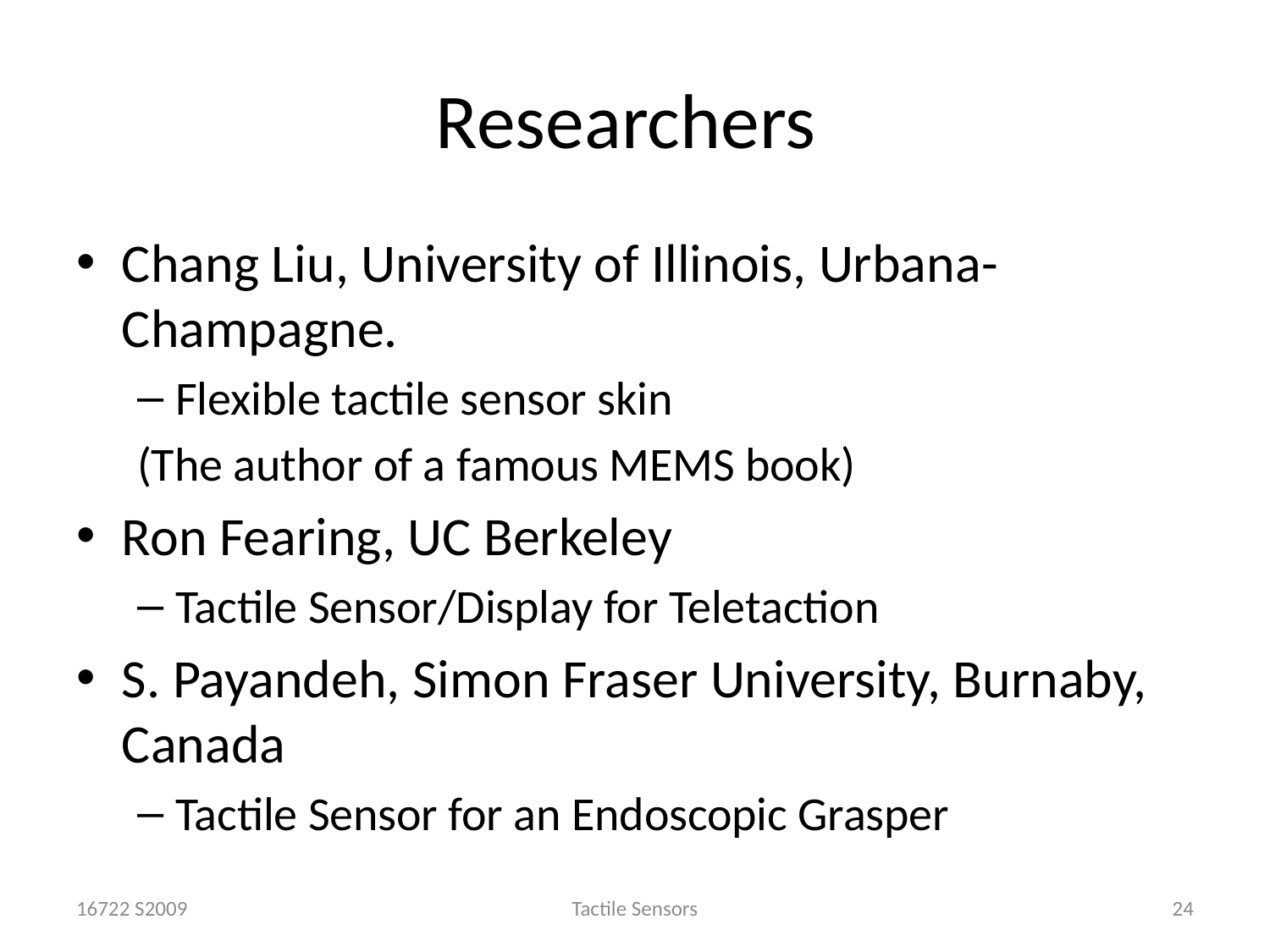

# Researchers
Chang Liu, University of Illinois, Urbana-Champagne.
Flexible tactile sensor skin
(The author of a famous MEMS book)
Ron Fearing, UC Berkeley
Tactile Sensor/Display for Teletaction
S. Payandeh, Simon Fraser University, Burnaby, Canada
Tactile Sensor for an Endoscopic Grasper

16722 S2009
Tactile Sensors
24